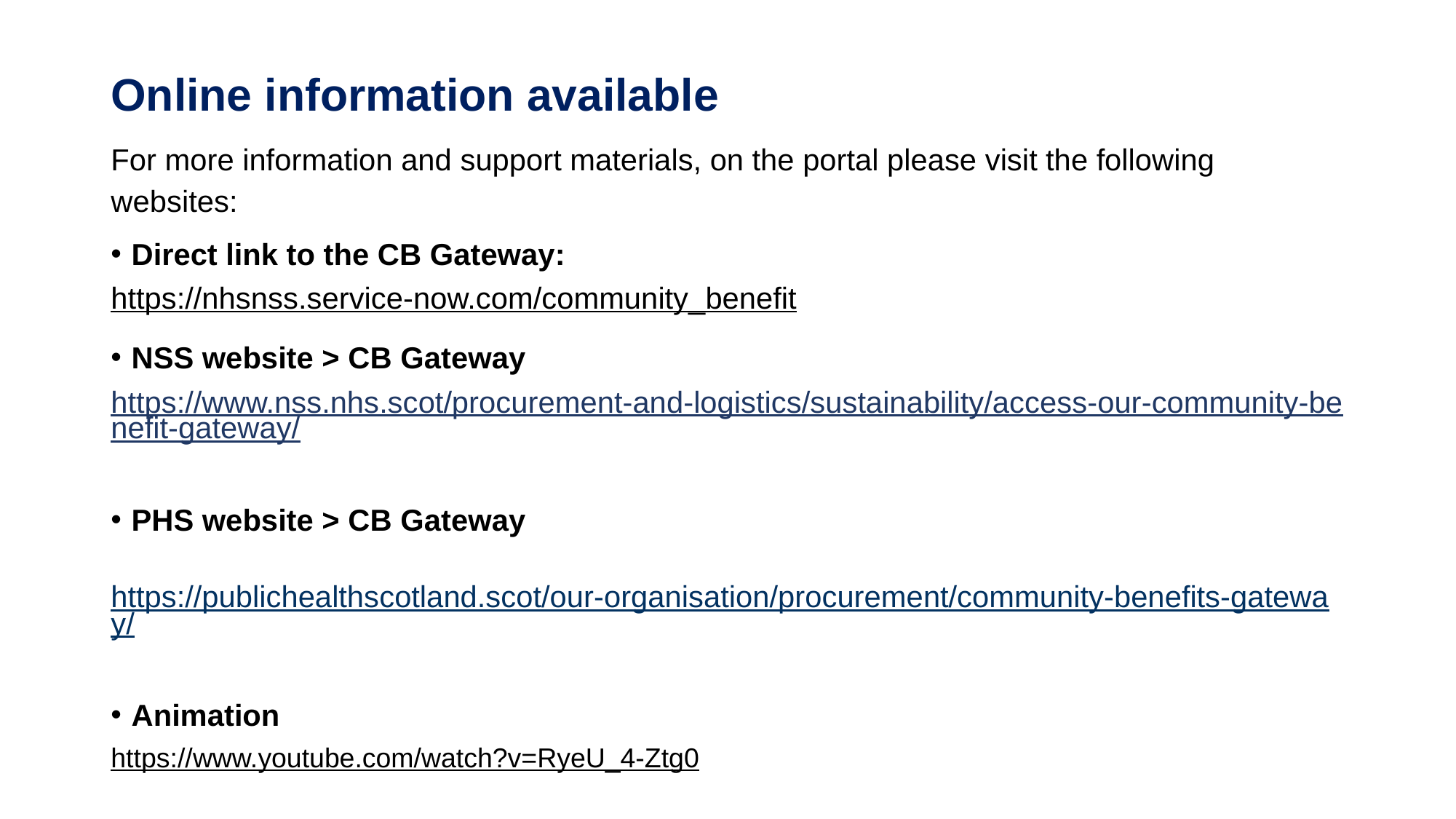

# Online information available
For more information and support materials, on the portal please visit the following websites:
Direct link to the CB Gateway:
https://nhsnss.service-now.com/community_benefit
NSS website > CB Gateway
https://www.nss.nhs.scot/procurement-and-logistics/sustainability/access-our-community-benefit-gateway/
PHS website > CB Gateway
 https://publichealthscotland.scot/our-organisation/procurement/community-benefits-gateway/
Animation
https://www.youtube.com/watch?v=RyeU_4-Ztg0